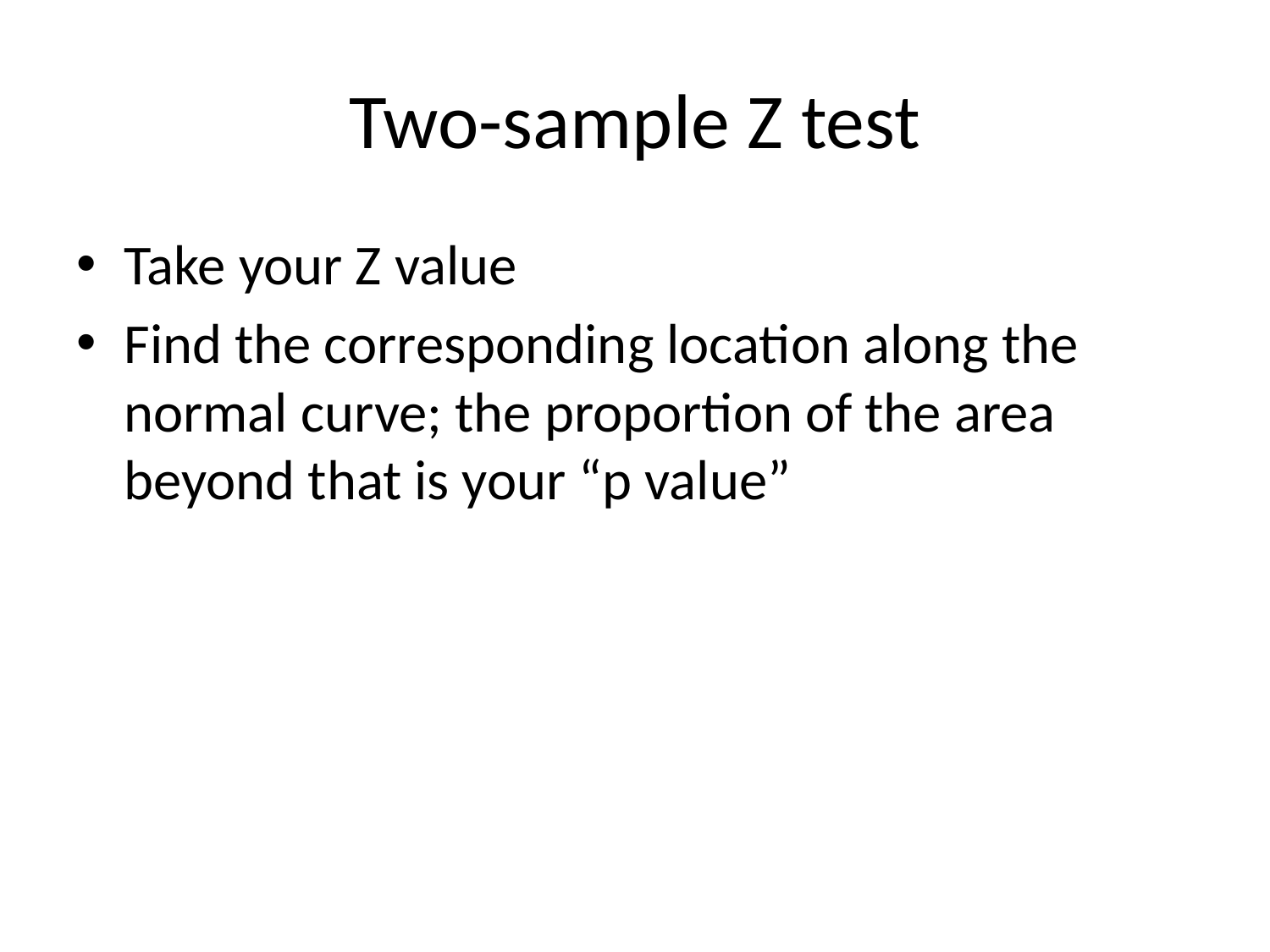

# Two-sample Z test
Take your Z value
Find the corresponding location along the normal curve; the proportion of the area beyond that is your “p value”